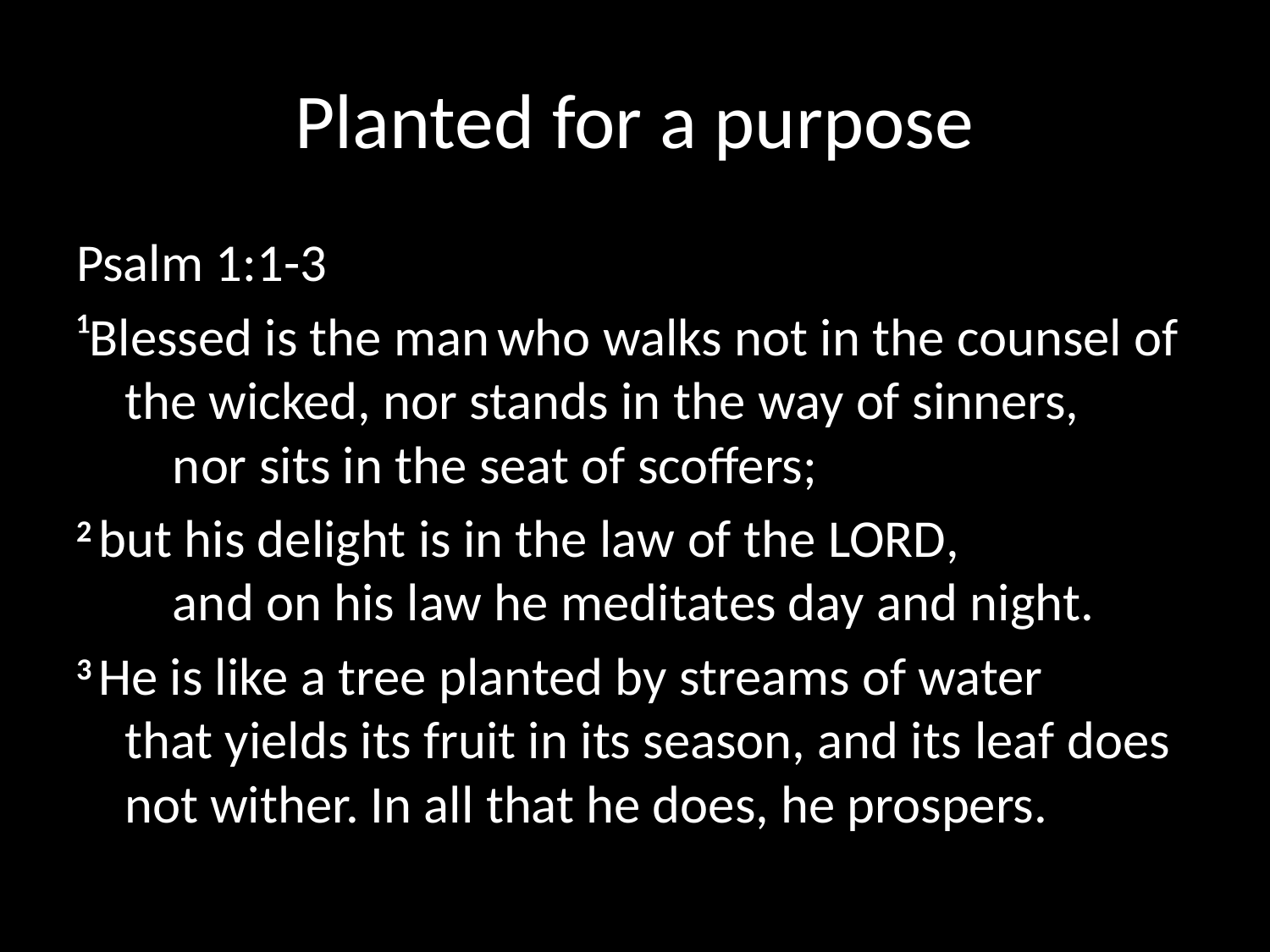

# Planted for a purpose
Psalm 1:1-3
¹Blessed is the man who walks not in the counsel of the wicked, nor stands in the way of sinners,
    nor sits in the seat of scoffers;
2 but his delight is in the law of the Lord,
    and on his law he meditates day and night.
3 He is like a tree planted by streams of water
that yields its fruit in its season, and its leaf does not wither. In all that he does, he prospers.